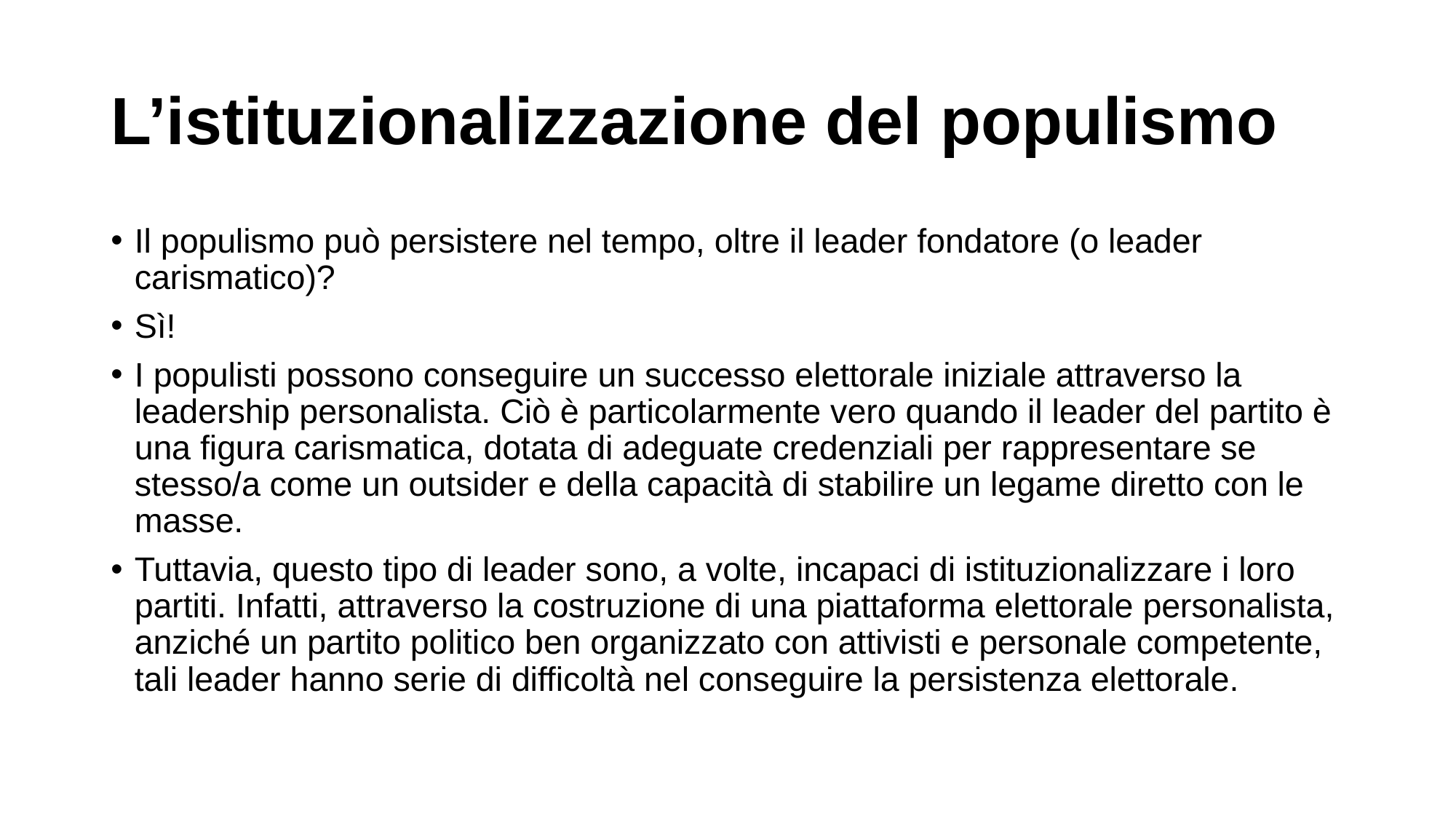

# L’istituzionalizzazione del populismo
Il populismo può persistere nel tempo, oltre il leader fondatore (o leader carismatico)?
Sì!
I populisti possono conseguire un successo elettorale iniziale attraverso la leadership personalista. Ciò è particolarmente vero quando il leader del partito è una figura carismatica, dotata di adeguate credenziali per rappresentare se stesso/a come un outsider e della capacità di stabilire un legame diretto con le masse.
Tuttavia, questo tipo di leader sono, a volte, incapaci di istituzionalizzare i loro partiti. Infatti, attraverso la costruzione di una piattaforma elettorale personalista, anziché un partito politico ben organizzato con attivisti e personale competente, tali leader hanno serie di difficoltà nel conseguire la persistenza elettorale.